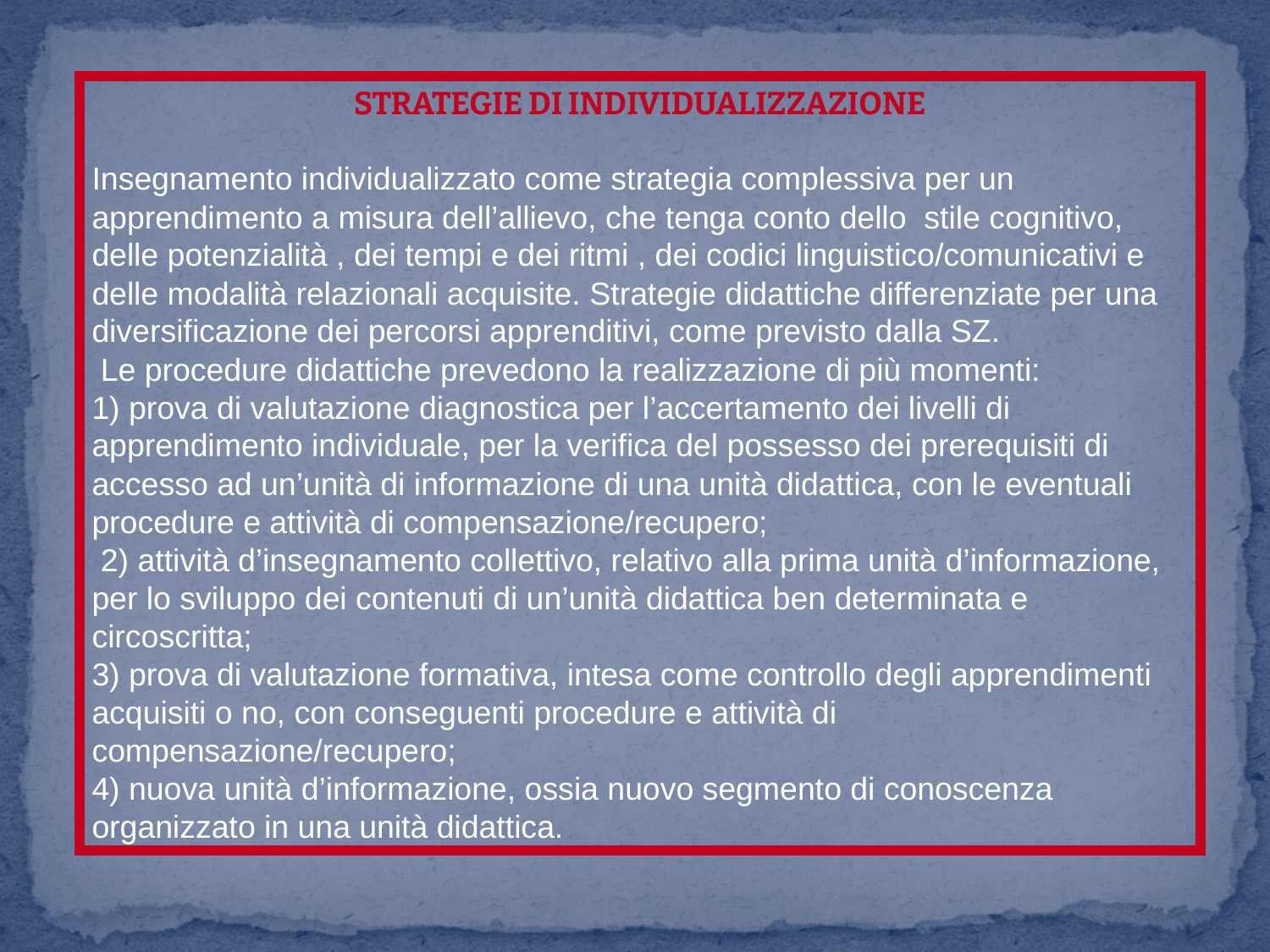

STRATEGIE DI INDIVIDUALIZZAZIONE

Insegnamento individualizzato come strategia complessiva per un apprendimento a misura dell’allievo, che tenga conto dello  stile cognitivo, delle potenzialità , dei tempi e dei ritmi , dei codici linguistico/comunicativi e delle modalità relazionali acquisite. Strategie didattiche differenziate per una diversificazione dei percorsi apprenditivi, come previsto dalla SZ.
 Le procedure didattiche prevedono la realizzazione di più momenti:
1) prova di valutazione diagnostica per l’accertamento dei livelli di apprendimento individuale, per la verifica del possesso dei prerequisiti di accesso ad un’unità di informazione di una unità didattica, con le eventuali procedure e attività di compensazione/recupero;
 2) attività d’insegnamento collettivo, relativo alla prima unità d’informazione, per lo sviluppo dei contenuti di un’unità didattica ben determinata e circoscritta;
3) prova di valutazione formativa, intesa come controllo degli apprendimenti acquisiti o no, con conseguenti procedure e attività di compensazione/recupero;
4) nuova unità d’informazione, ossia nuovo segmento di conoscenza organizzato in una unità didattica.